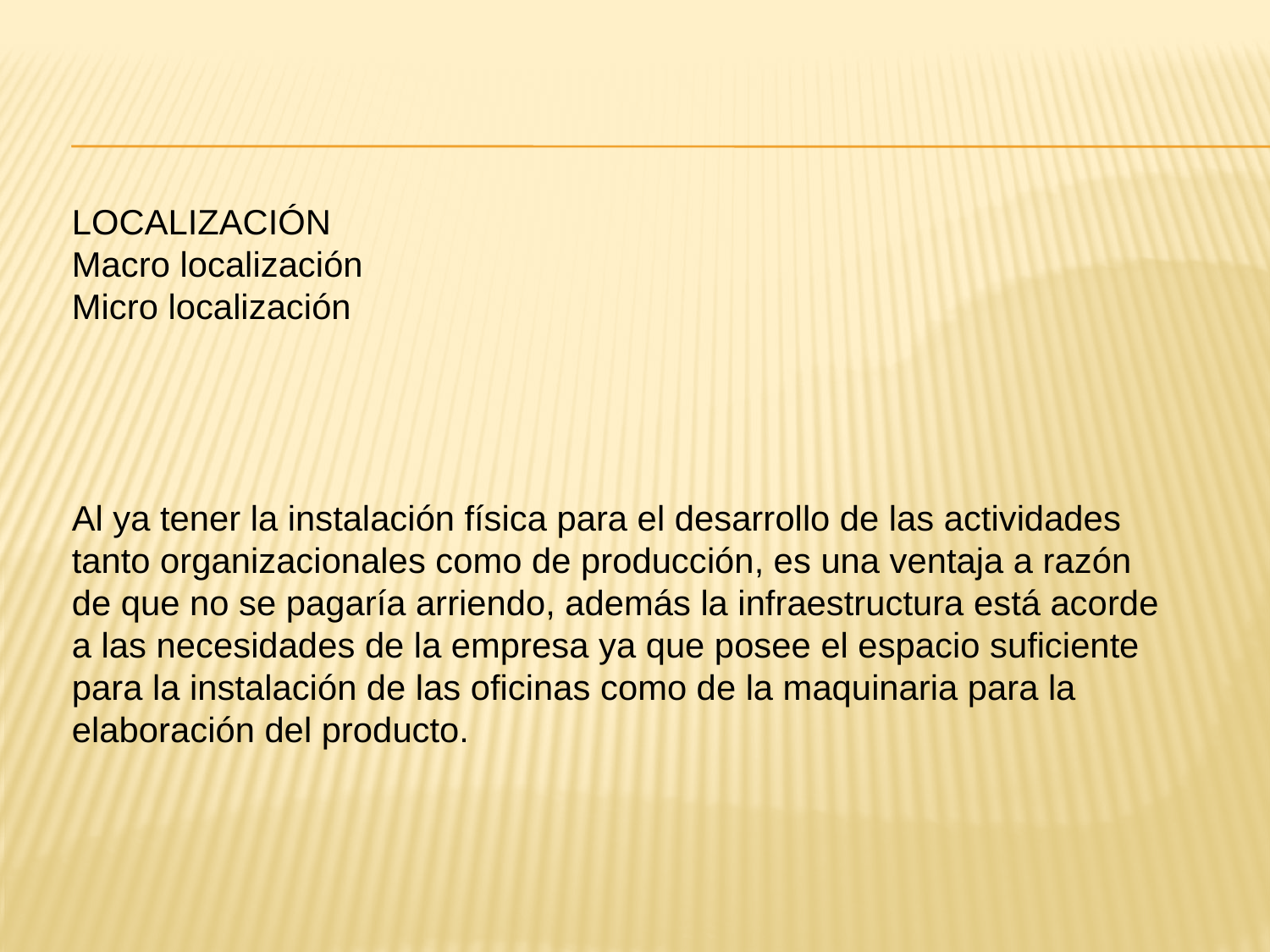

# LOCALIZACIÓN Macro localización Micro localización Al ya tener la instalación física para el desarrollo de las actividades tanto organizacionales como de producción, es una ventaja a razón de que no se pagaría arriendo, además la infraestructura está acorde a las necesidades de la empresa ya que posee el espacio suficiente para la instalación de las oficinas como de la maquinaria para la elaboración del producto.